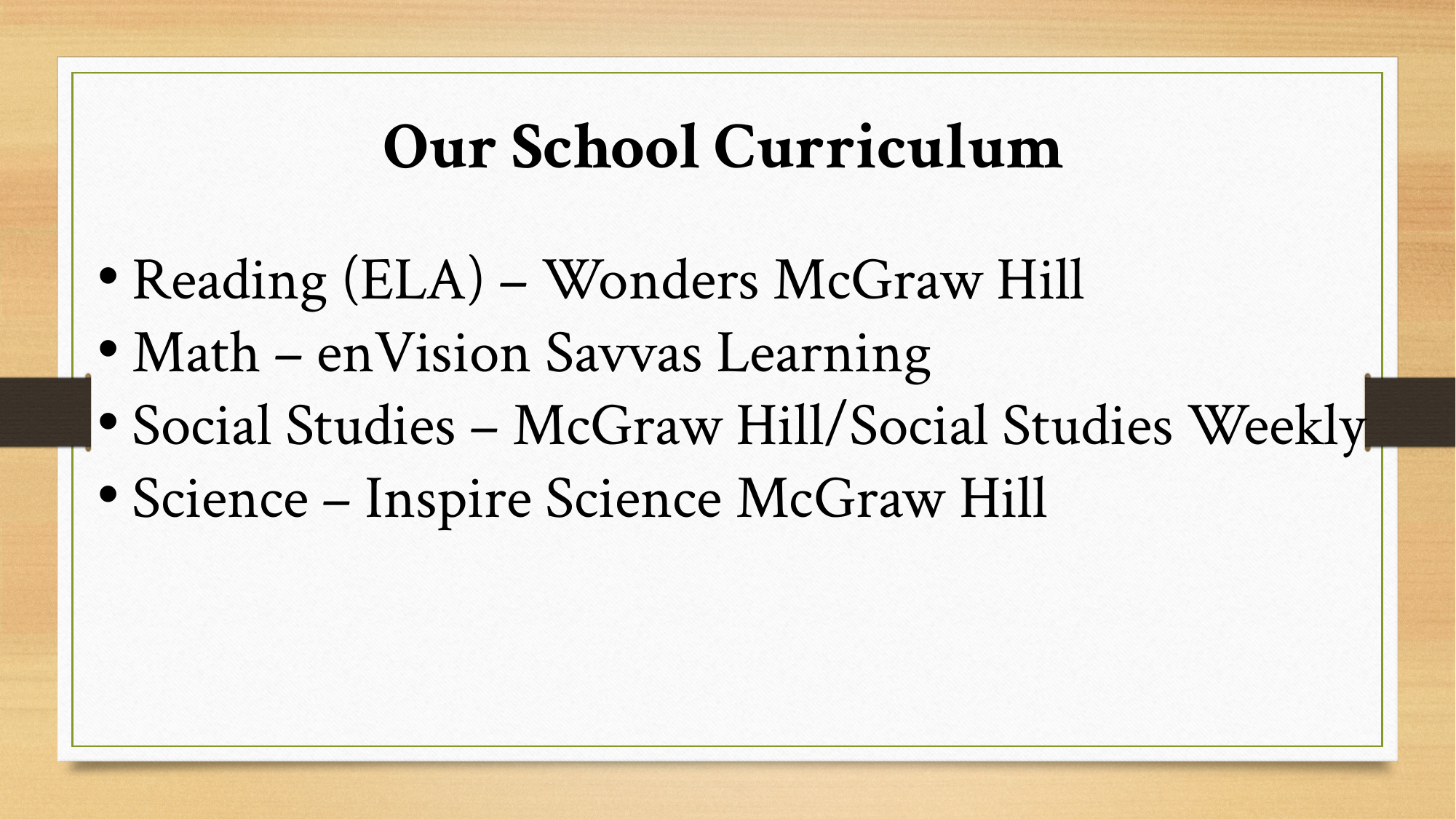

Our School Curriculum
Reading (ELA) – Wonders McGraw Hill
Math – enVision Savvas Learning
Social Studies – McGraw Hill/Social Studies Weekly
Science – Inspire Science McGraw Hill